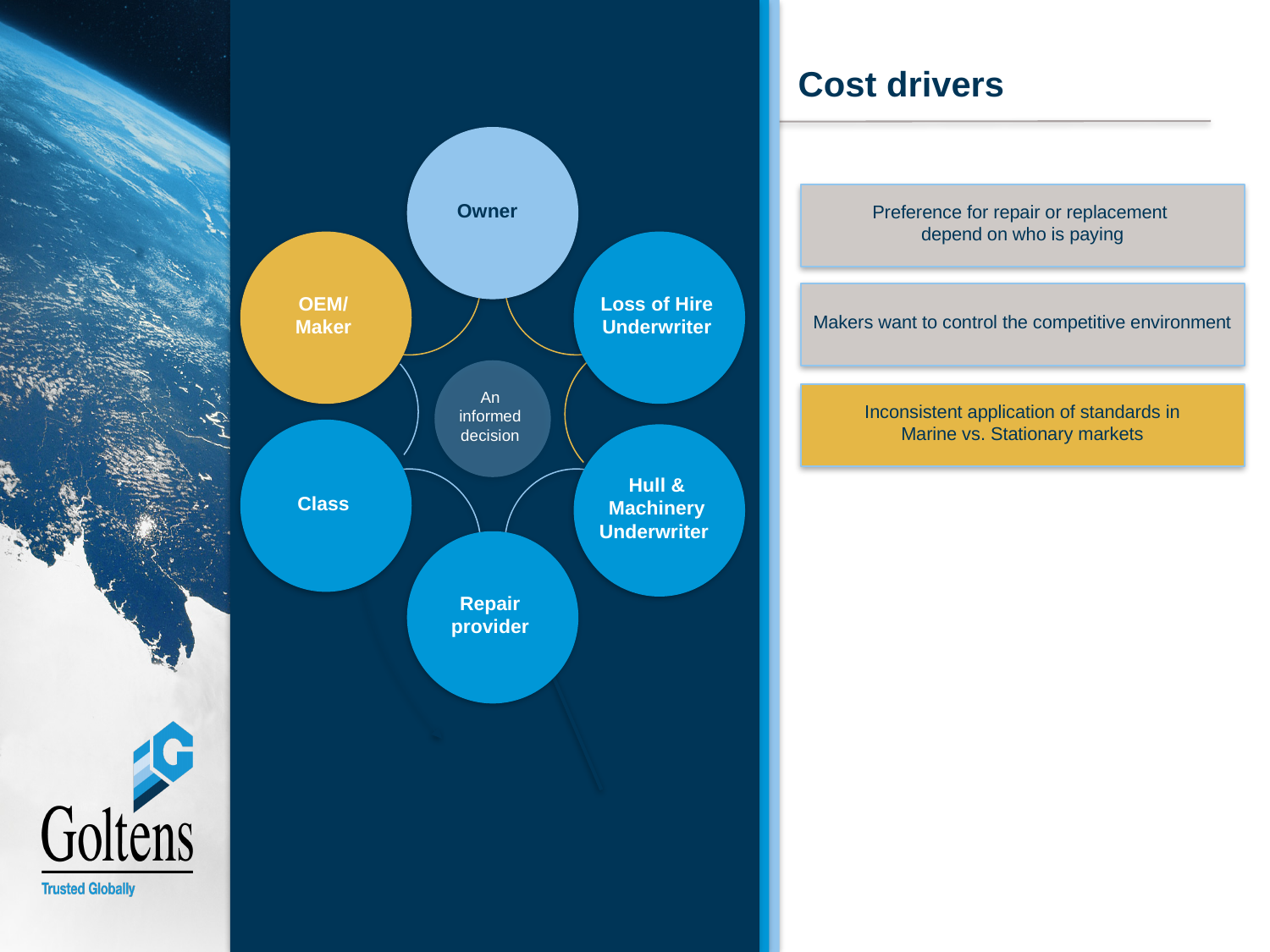

# Cost drivers
Owner

Preference for repair or replacement
depend on who is paying

OEM/
Maker
Loss of Hire Underwriter
Makers want to control the competitive environment

An informed
decision
Inconsistent application of standards in
Marine vs. Stationary markets
Class
Hull & Machinery Underwriter

Repair provider